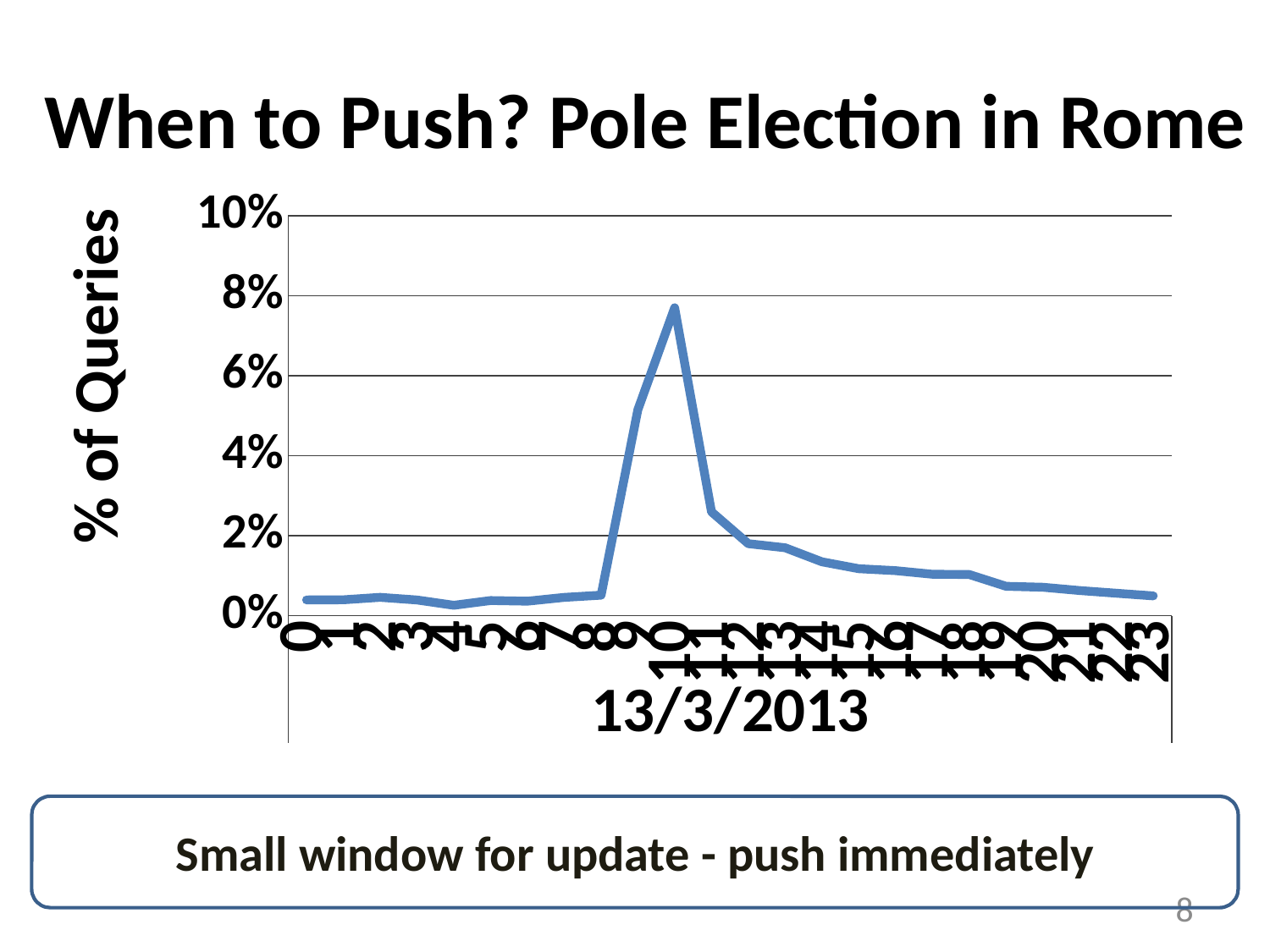

# When to Push? Pole Election in Rome

### Chart

| Category |  |
|---|---|
| 0 | 0.003941299790356394 |
| 1 | 0.003979385478504795 |
| 2 | 0.0045958869133280724 |
| 3 | 0.003924675044107586 |
| 4 | 0.0026051576266721307 |
| 5 | 0.00379033464665104 |
| 6 | 0.003628463278607745 |
| 7 | 0.004576566360212223 |
| 8 | 0.005125815470643057 |
| 9 | 0.0514916810097533 |
| 10 | 0.07699951132106206 |
| 11 | 0.025964366611447312 |
| 12 | 0.018015012510425355 |
| 13 | 0.016983629847276485 |
| 14 | 0.013480012395413696 |
| 15 | 0.011744678192693935 |
| 16 | 0.011267280107472518 |
| 17 | 0.010362156633114428 |
| 18 | 0.010299934080421885 |
| 19 | 0.007348375077623681 |
| 20 | 0.007111597374179431 |
| 21 | 0.006295742504131581 |
| 22 | 0.005617655488678704 |
| 23 | 0.004947816003092385 |
Small window for update - push immediately
8